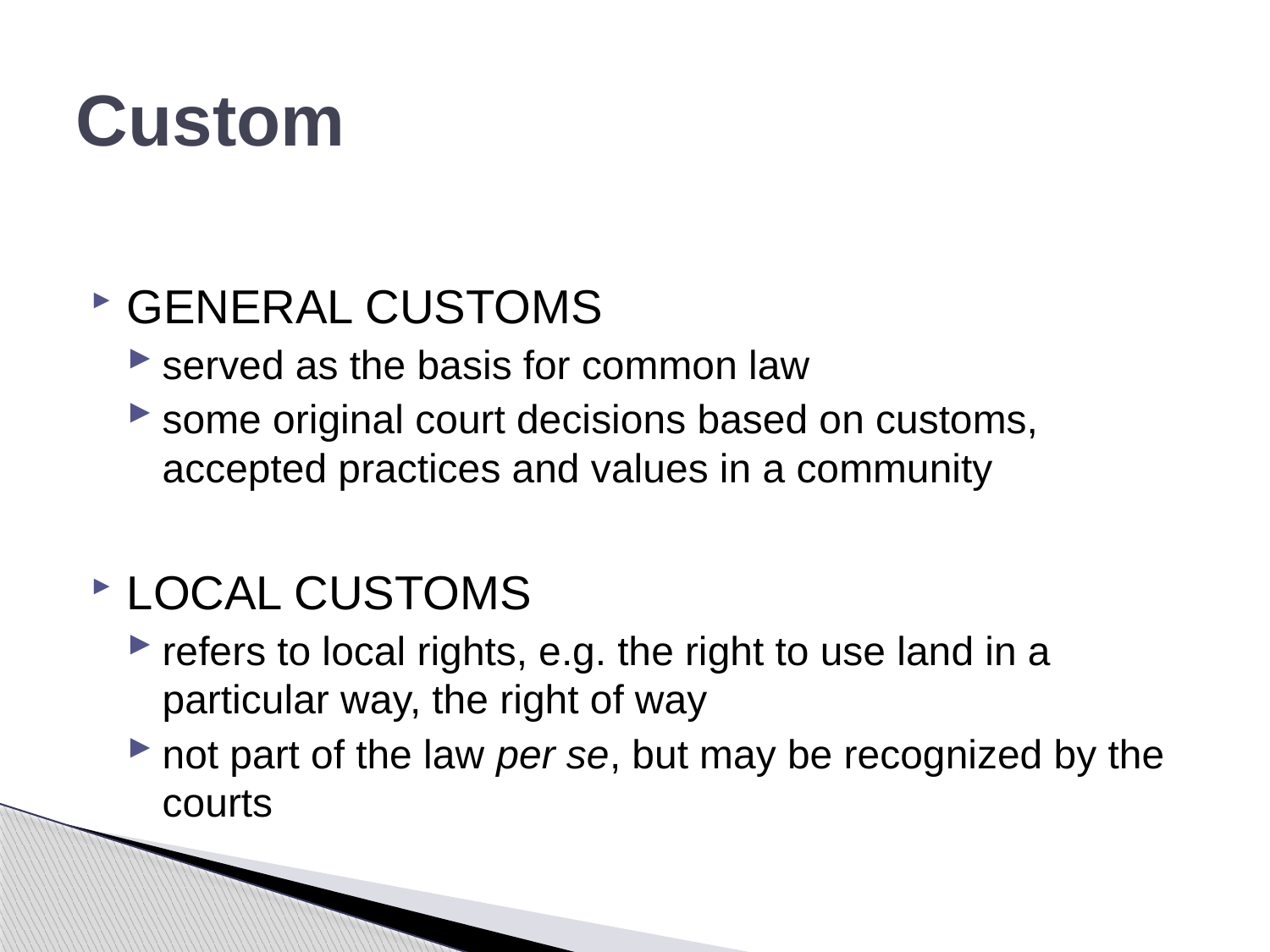

# Custom

GENERAL CUSTOMS
served as the basis for common law
some original court decisions based on customs, accepted practices and values in a community

LOCAL CUSTOMS
refers to local rights, e.g. the right to use land in a particular way, the right of way
not part of the law per se, but may be recognized by the courts